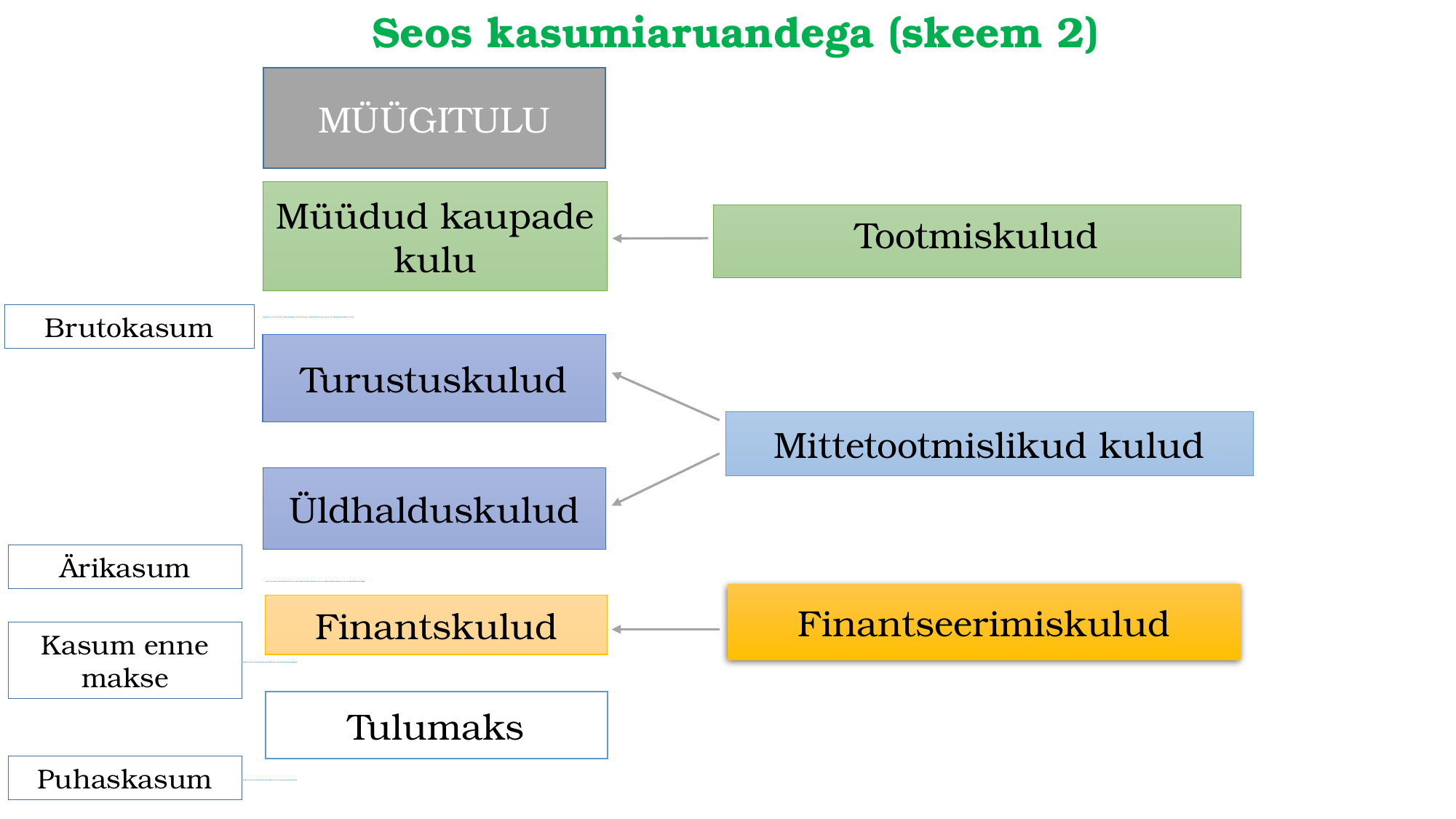

Seos kasumiaruandega (skeem 2)
MÜÜGITULU
Müüdud kaupade kulu
Tootmiskulud
Brutokasum

Turustuskulud

Mittetootmislikud kulud

Üldhalduskulud

Ärikasum
Finantseerimiskulud
Finantskulud
Kasum enne makse
Tulumaks
Puhaskasum